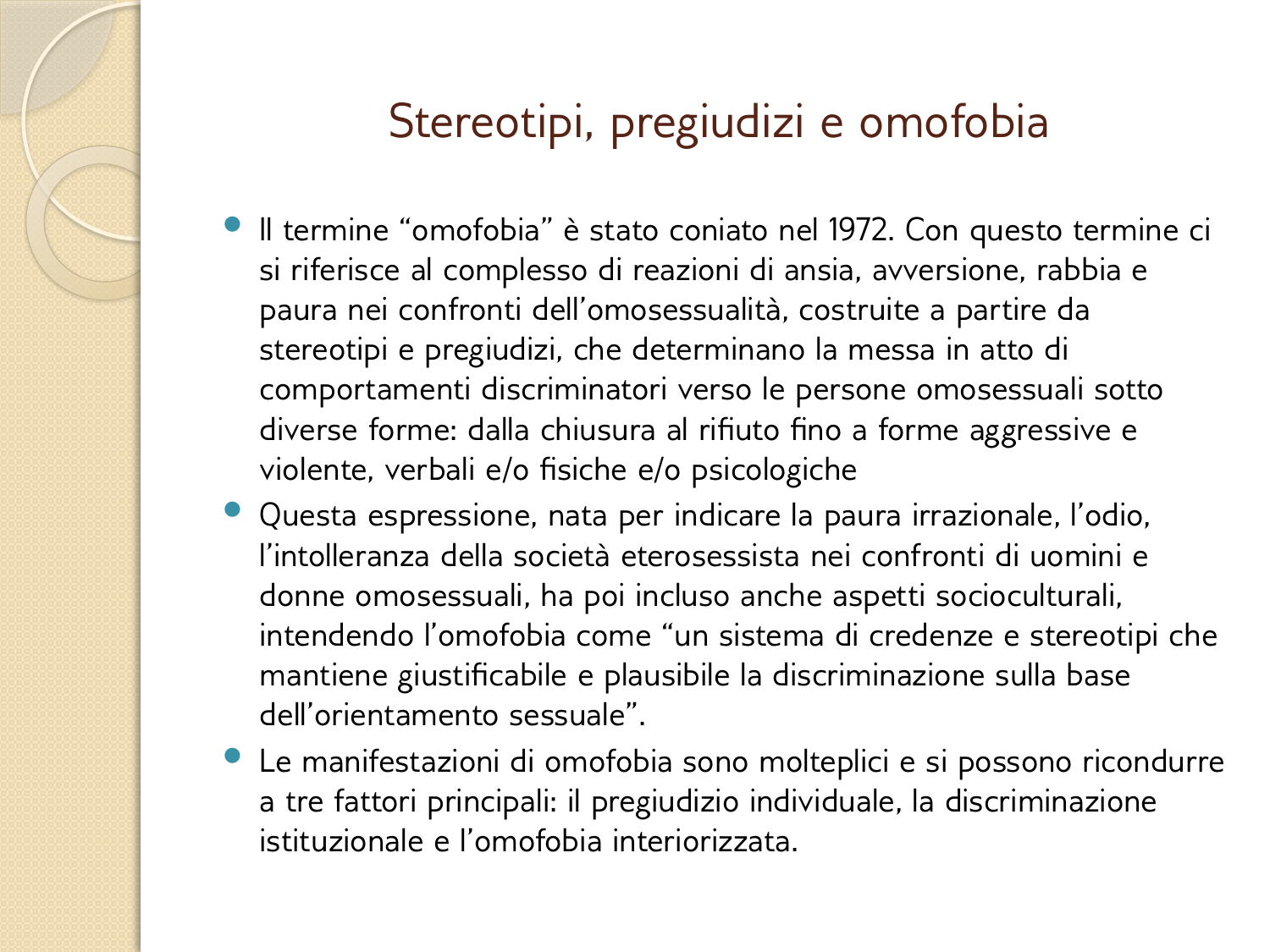

# Stereotipi, pregiudizi e omofobia
Il termine “omofobia” è stato coniato nel 1972. Con questo termine ci si riferisce al complesso di reazioni di ansia, avversione, rabbia e paura nei confronti dell’omosessualità, costruite a partire da stereotipi e pregiudizi, che determinano la messa in atto di comportamenti discriminatori verso le persone omosessuali sotto diverse forme: dalla chiusura al rifiuto fino a forme aggressive e violente, verbali e/o fisiche e/o psicologiche
Questa espressione, nata per indicare la paura irrazionale, l’odio, l’intolleranza della società eterosessista nei confronti di uomini e donne omosessuali, ha poi incluso anche aspetti socioculturali, intendendo l’omofobia come “un sistema di credenze e stereotipi che mantiene giustificabile e plausibile la discriminazione sulla base dell’orientamento sessuale”.
Le manifestazioni di omofobia sono molteplici e si possono ricondurre a tre fattori principali: il pregiudizio individuale, la discriminazione istituzionale e l’omofobia interiorizzata.